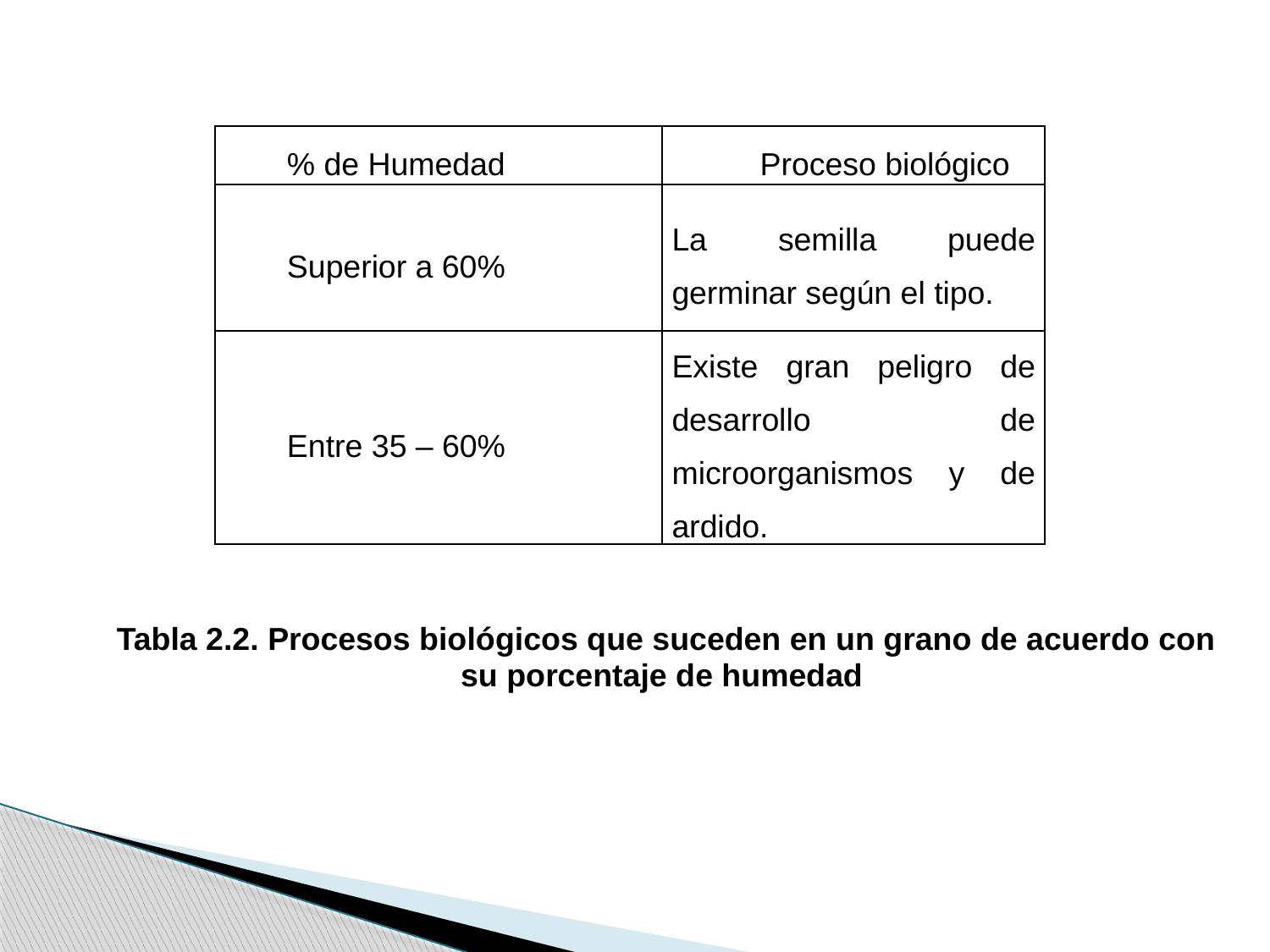

| % de Humedad | Proceso biológico |
| --- | --- |
| Superior a 60% | La semilla puede germinar según el tipo. |
| Entre 35 – 60% | Existe gran peligro de desarrollo de microorganismos y de ardido. |
# Tabla 2.2. Procesos biológicos que suceden en un grano de acuerdo con su porcentaje de humedad